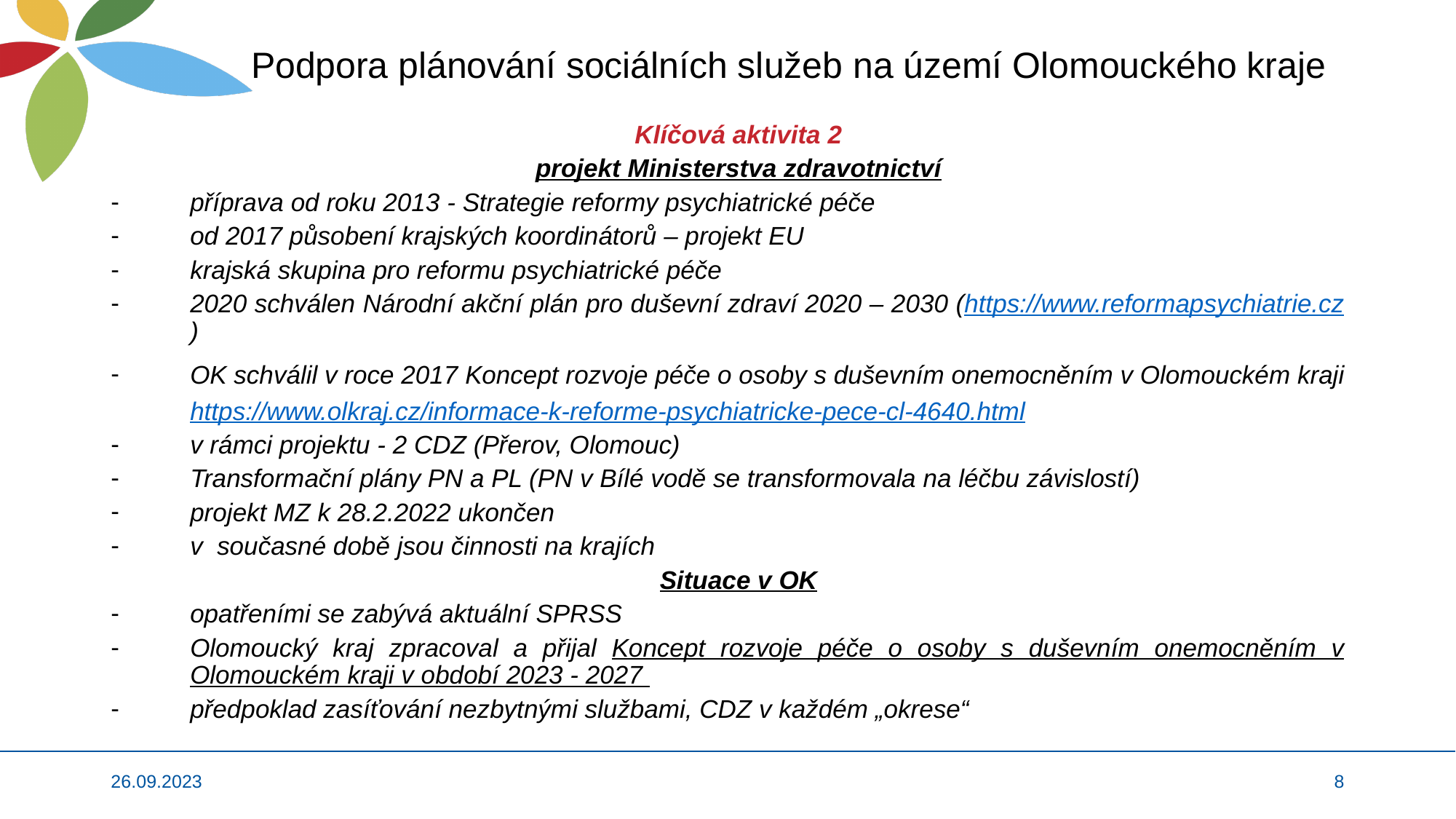

# Podpora plánování sociálních služeb na území Olomouckého kraje
Klíčová aktivita 2
projekt Ministerstva zdravotnictví
příprava od roku 2013 - Strategie reformy psychiatrické péče
od 2017 působení krajských koordinátorů – projekt EU
krajská skupina pro reformu psychiatrické péče
2020 schválen Národní akční plán pro duševní zdraví 2020 – 2030 (https://www.reformapsychiatrie.cz)
OK schválil v roce 2017 Koncept rozvoje péče o osoby s duševním onemocněním v Olomouckém kraji https://www.olkraj.cz/informace-k-reforme-psychiatricke-pece-cl-4640.html
v rámci projektu - 2 CDZ (Přerov, Olomouc)
Transformační plány PN a PL (PN v Bílé vodě se transformovala na léčbu závislostí)
projekt MZ k 28.2.2022 ukončen
v  současné době jsou činnosti na krajích
Situace v OK
opatřeními se zabývá aktuální SPRSS
Olomoucký kraj zpracoval a přijal Koncept rozvoje péče o osoby s duševním onemocněním v Olomouckém kraji v období 2023 - 2027
předpoklad zasíťování nezbytnými službami, CDZ v každém „okrese“

26.09.2023
8